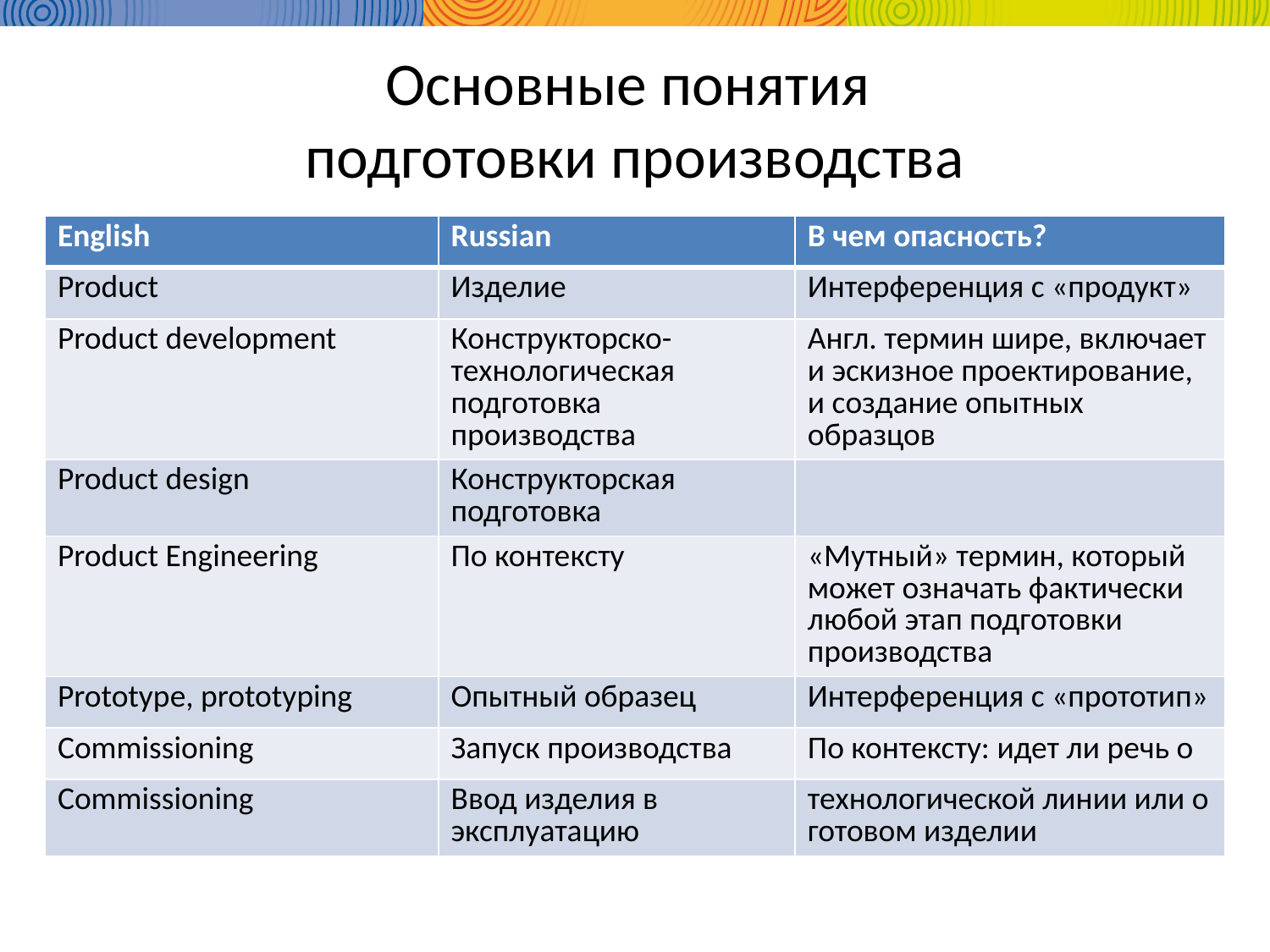

# Основные понятия подготовки производства
| English | Russian | В чем опасность? |
| --- | --- | --- |
| Product | Изделие | Интерференция с «продукт» |
| Product development | Конструкторско-технологическая подготовка производства | Англ. термин шире, включает и эскизное проектирование, и создание опытных образцов |
| Product design | Конструкторская подготовка |  |
| Product Engineering | По контексту | «Мутный» термин, который может означать фактически любой этап подготовки производства |
| Prototype, prototyping | Опытный образец | Интерференция с «прототип» |
| Commissioning | Запуск производства | По контексту: идет ли речь о |
| Commissioning | Ввод изделия в эксплуатацию | технологической линии или о готовом изделии |